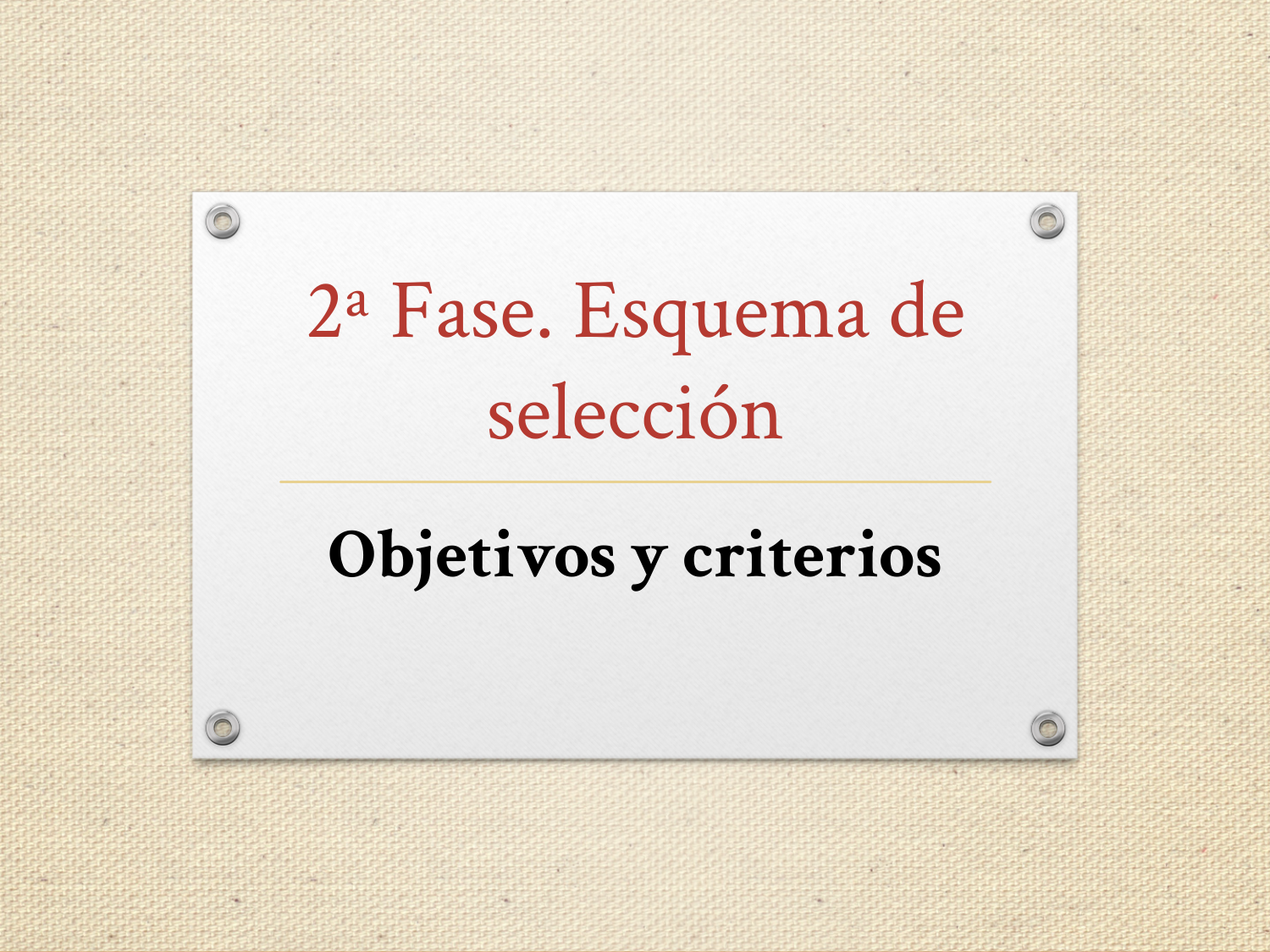

# 2ª Fase. Esquema de selección
Objetivos y criterios